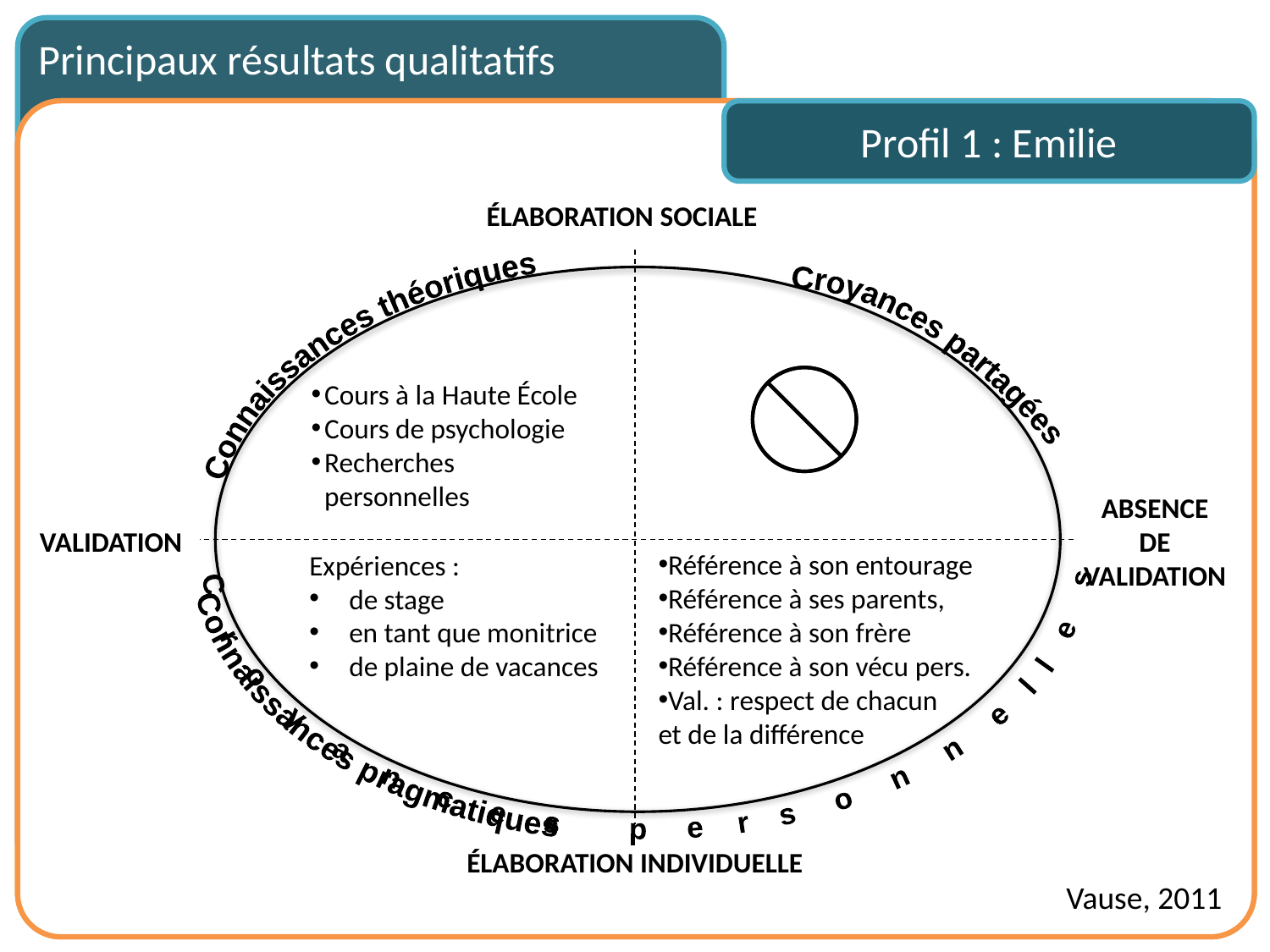

Principaux résultats qualitatifs

Profil 1 : Emilie
ÉLABORATION SOCIALE
Connaissances théoriques
Connaissances pragmatiques
                                                                                                      Croyances personnelles

Cours à la Haute École
Cours de psychologie
Recherches personnelles

Croyances partagées
ABSENCE
DE
VALIDATION
VALIDATION
Référence à son entourage
Référence à ses parents,
Référence à son frère
Référence à son vécu pers.
Val. : respect de chacun
et de la différence

Expériences :
de stage
en tant que monitrice
de plaine de vacances
ÉLABORATION INDIVIDUELLE
Vause, 2011